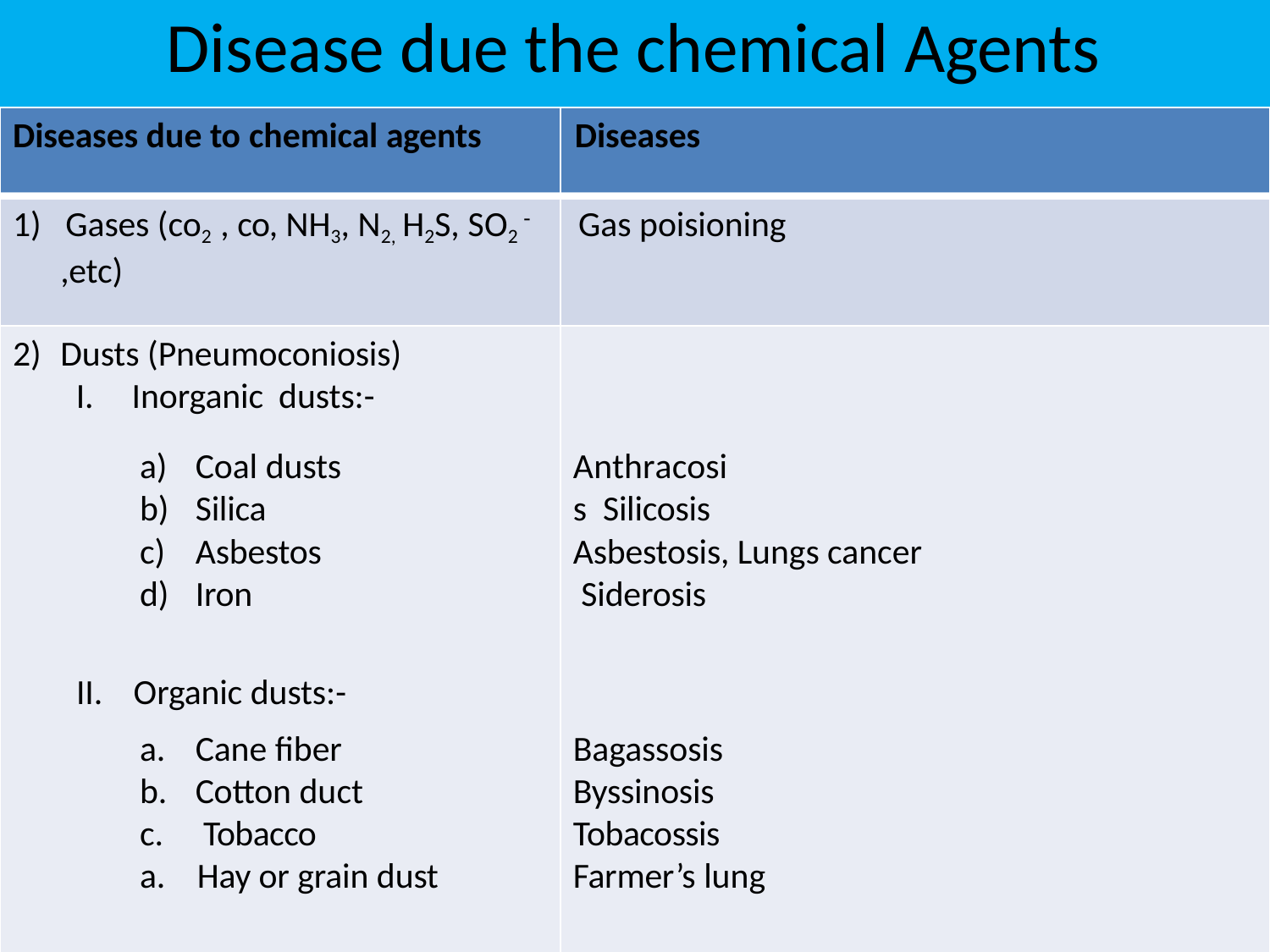

# Disease due the chemical Agents

Diseases due to chemical agents	Diseases
1)	Gases (co2  , co, NH3, N2, H2S, SO2	Gas poisioning
,etc)

-

Dusts (Pneumoconiosis)
Inorganic dusts:-
Coal dusts
Silica
Asbestos
Iron
Anthracosis  Silicosis
Asbestosis, Lungs cancer  Siderosis
II.	Organic dusts:-
Cane fiber
Cotton duct
Tobacco
a.	Hay or grain dust
Bagassosis  Byssinosis  Tobacossis  Farmer’s lung